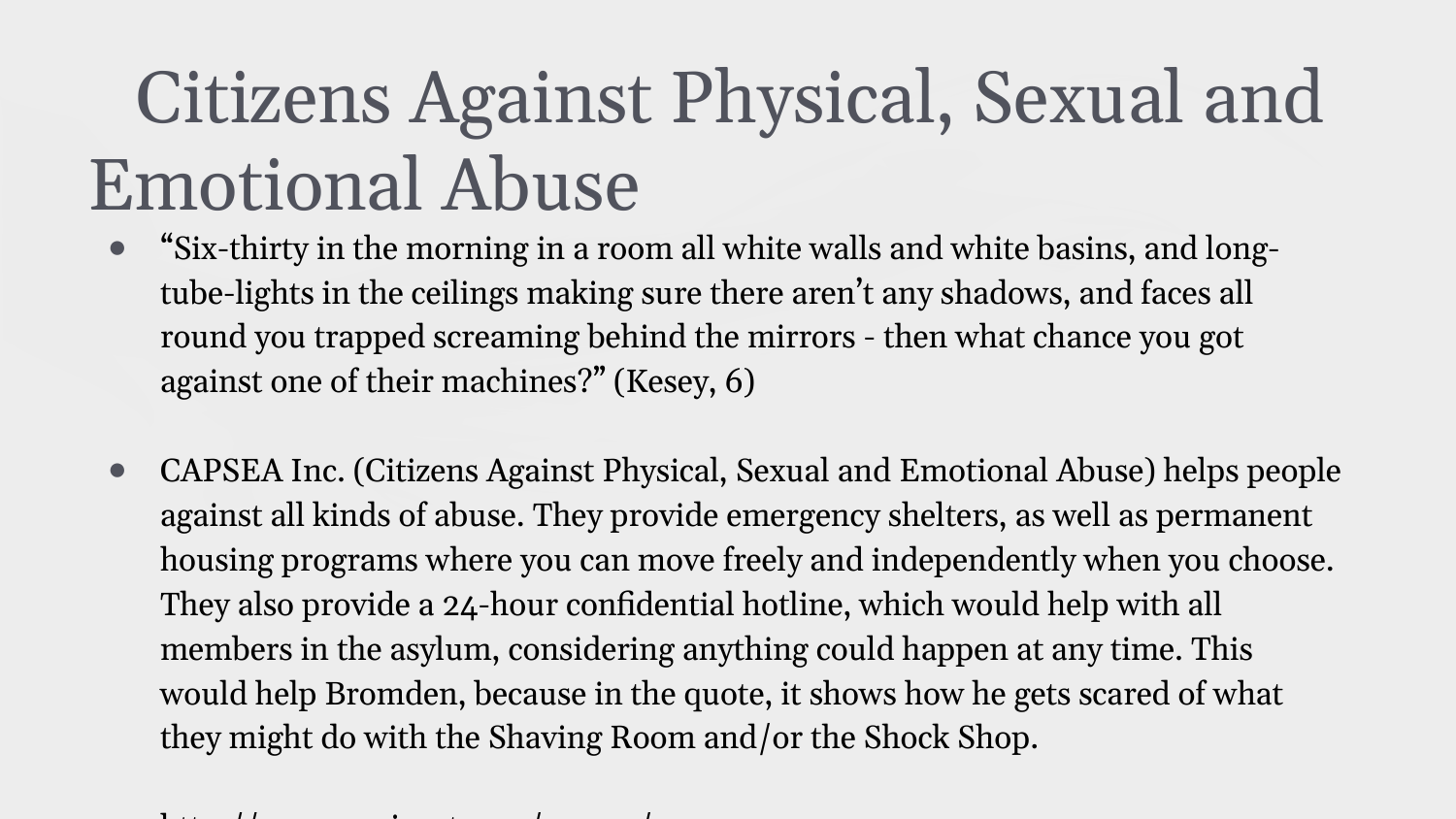

# Citizens Against Physical, Sexual and Emotional Abuse
“Six-thirty in the morning in a room all white walls and white basins, and long-tube-lights in the ceilings making sure there aren’t any shadows, and faces all round you trapped screaming behind the mirrors - then what chance you got against one of their machines?” (Kesey, 6)
CAPSEA Inc. (Citizens Against Physical, Sexual and Emotional Abuse) helps people against all kinds of abuse. They provide emergency shelters, as well as permanent housing programs where you can move freely and independently when you choose. They also provide a 24-hour confidential hotline, which would help with all members in the asylum, considering anything could happen at any time. This would help Bromden, because in the quote, it shows how he gets scared of what they might do with the Shaving Room and/or the Shock Shop.
http://www.pavisnet.com/capsea/